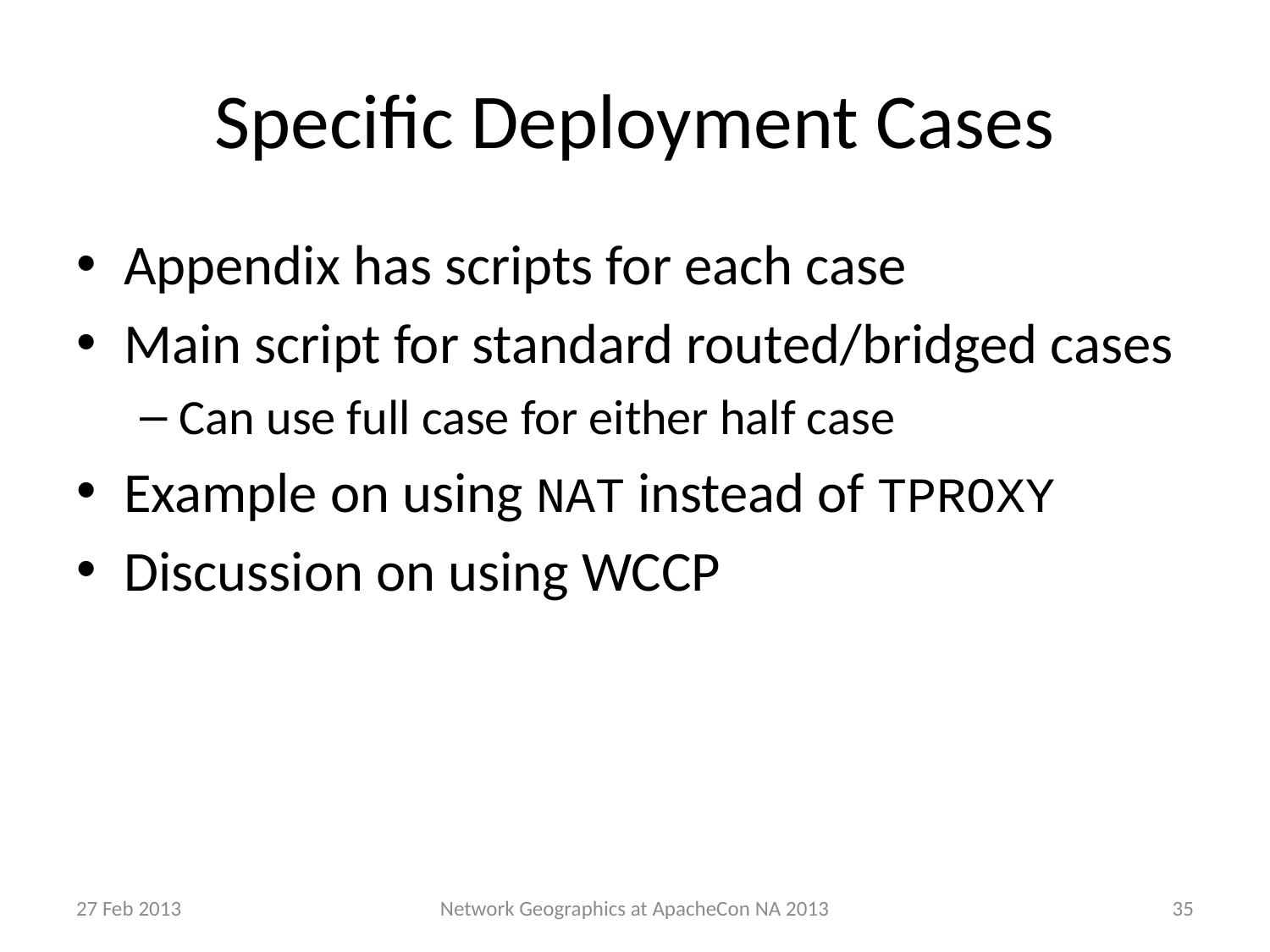

# Specific Deployment Cases
Appendix has scripts for each case
Main script for standard routed/bridged cases
Can use full case for either half case
Example on using NAT instead of TPROXY
Discussion on using WCCP
27 Feb 2013
35
Network Geographics at ApacheCon NA 2013